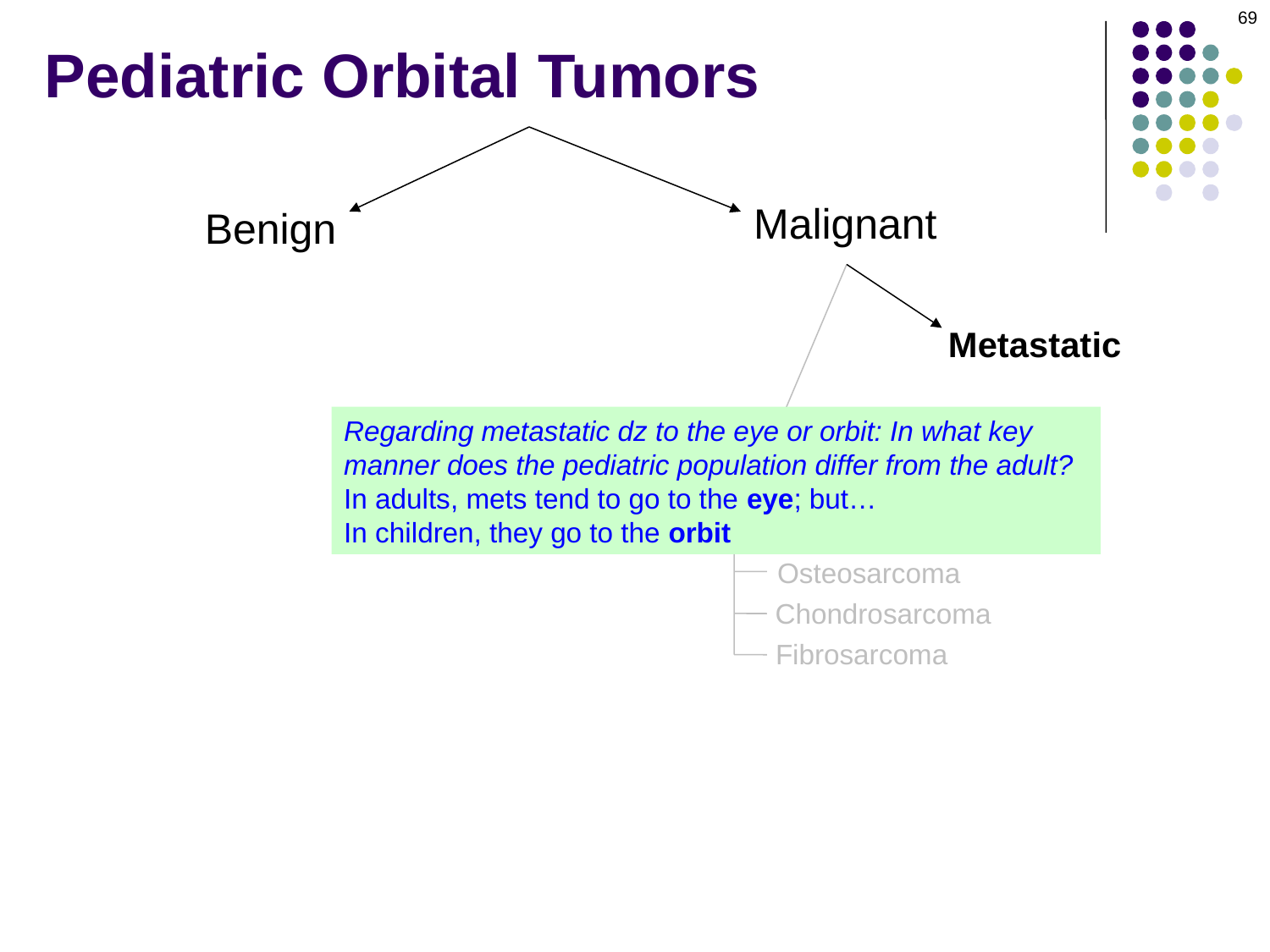

69
# Pediatric Orbital Tumors

Malignant
Benign

Metastatic
Regarding metastatic dz to the eye or orbit: In what key manner does the pediatric population differ from the adult?
In adults, mets tend to go to the eye; but…
In children, they go to the orbit
Primary

Osteosarcoma

Chondrosarcoma

Fibrosarcoma